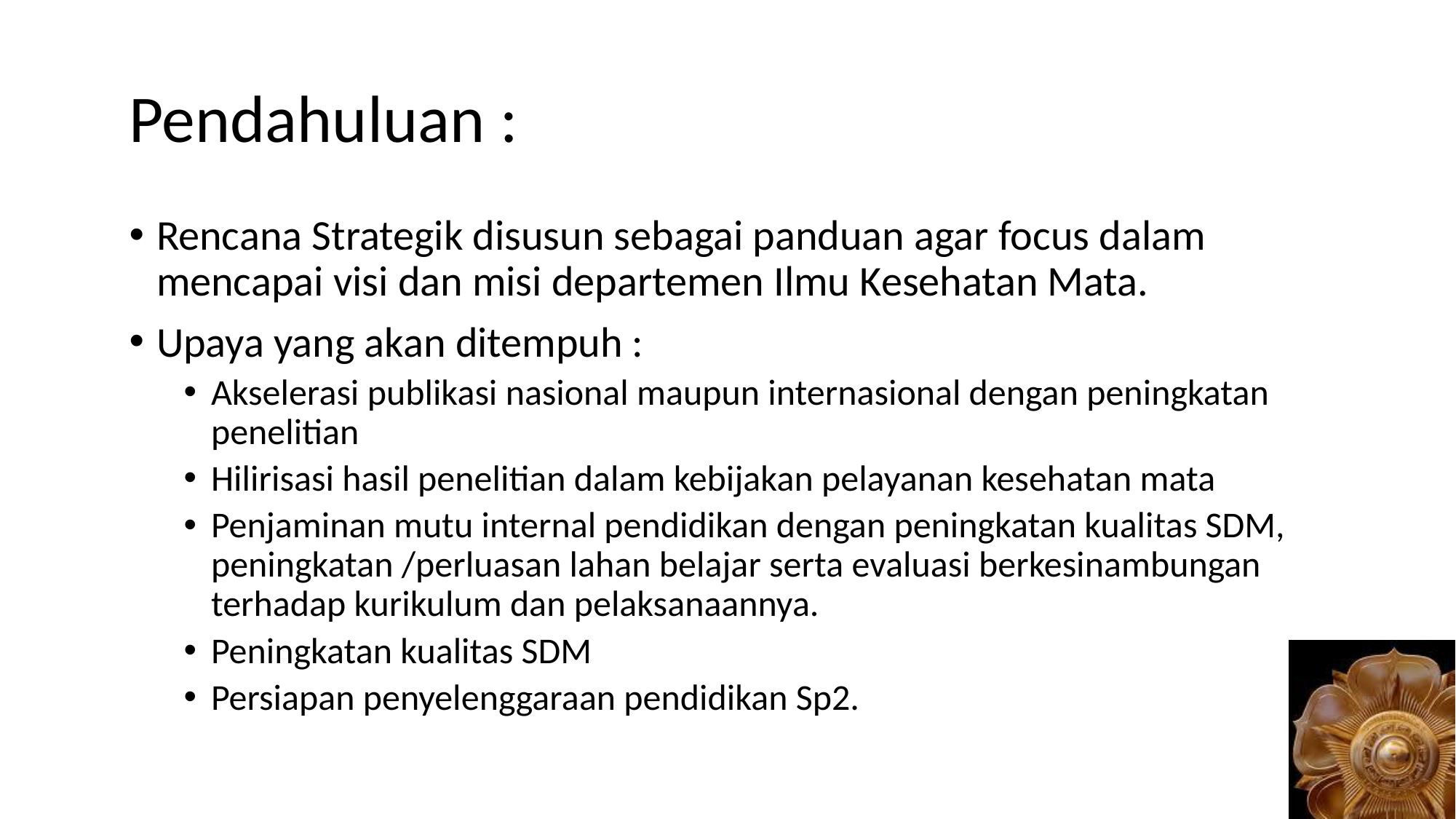

Pendahuluan :
Rencana Strategik disusun sebagai panduan agar focus dalam mencapai visi dan misi departemen Ilmu Kesehatan Mata.
Upaya yang akan ditempuh :
Akselerasi publikasi nasional maupun internasional dengan peningkatan penelitian
Hilirisasi hasil penelitian dalam kebijakan pelayanan kesehatan mata
Penjaminan mutu internal pendidikan dengan peningkatan kualitas SDM, peningkatan /perluasan lahan belajar serta evaluasi berkesinambungan terhadap kurikulum dan pelaksanaannya.
Peningkatan kualitas SDM
Persiapan penyelenggaraan pendidikan Sp2.